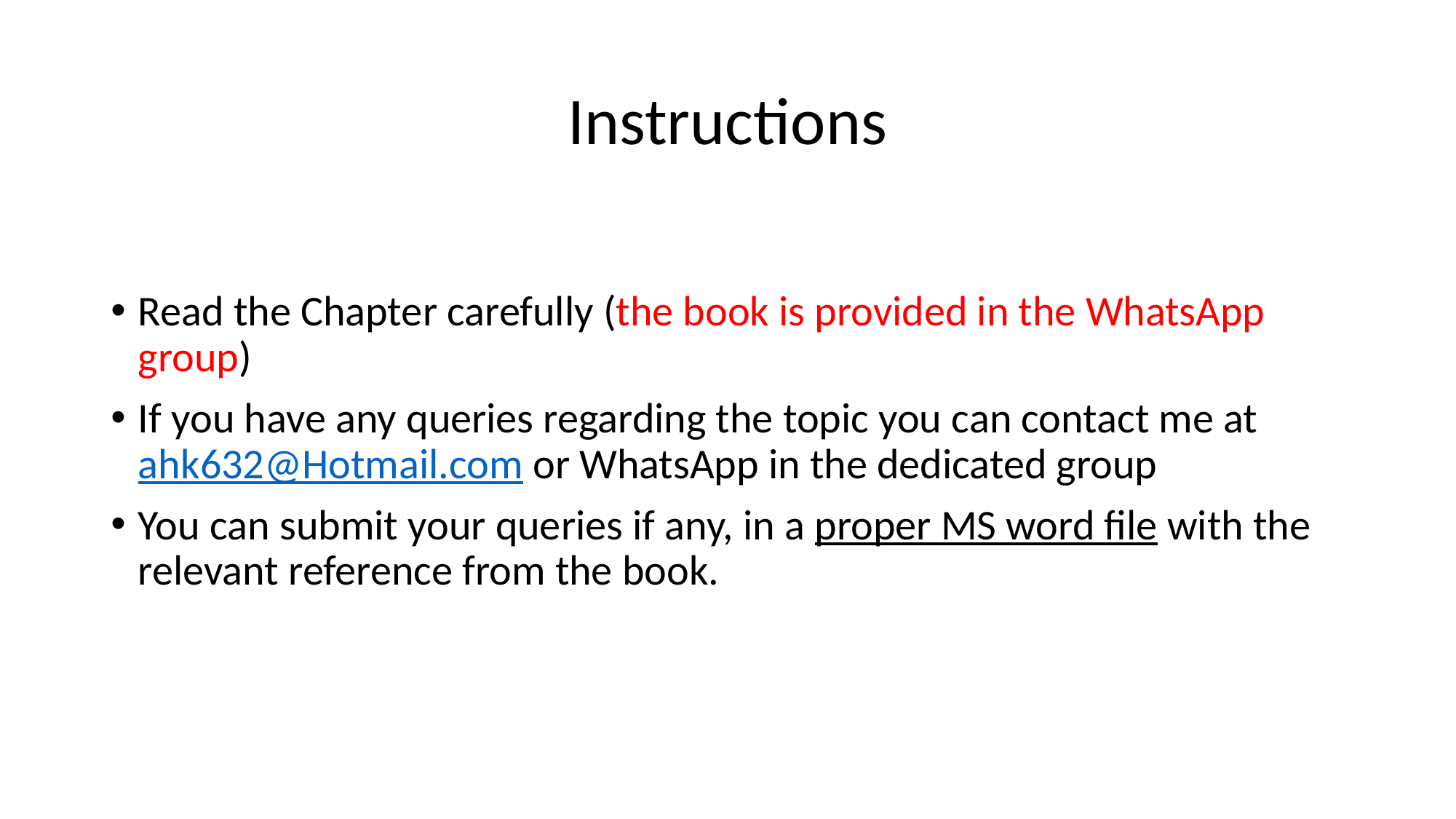

# Instructions

Read the Chapter carefully (the book is provided in the WhatsApp group)
If you have any queries regarding the topic you can contact me at ahk632@Hotmail.com or WhatsApp in the dedicated group
You can submit your queries if any, in a proper MS word file with the relevant reference from the book.